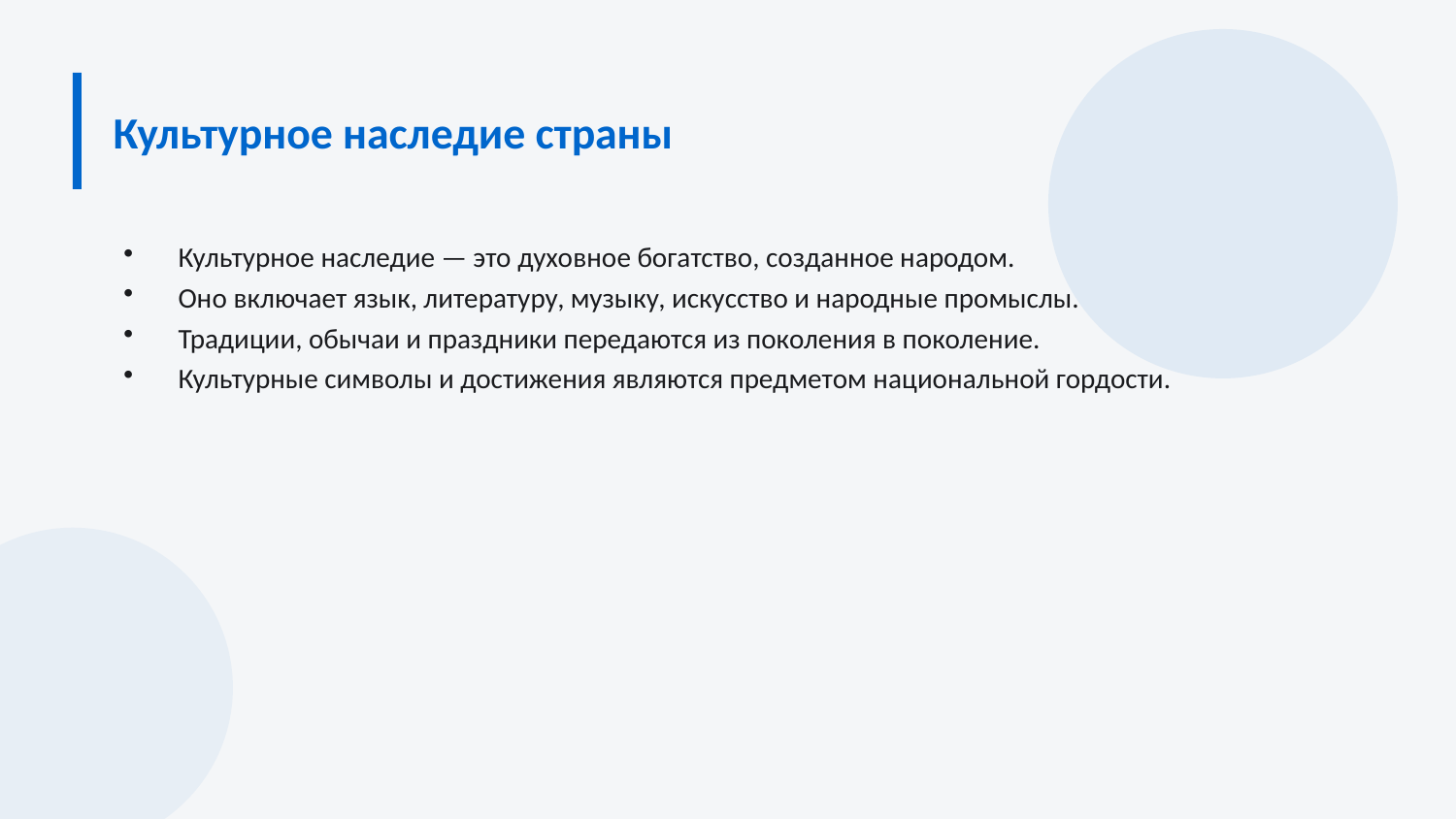

Культурное наследие страны
Культурное наследие — это духовное богатство, созданное народом.
Оно включает язык, литературу, музыку, искусство и народные промыслы.
Традиции, обычаи и праздники передаются из поколения в поколение.
Культурные символы и достижения являются предметом национальной гордости.